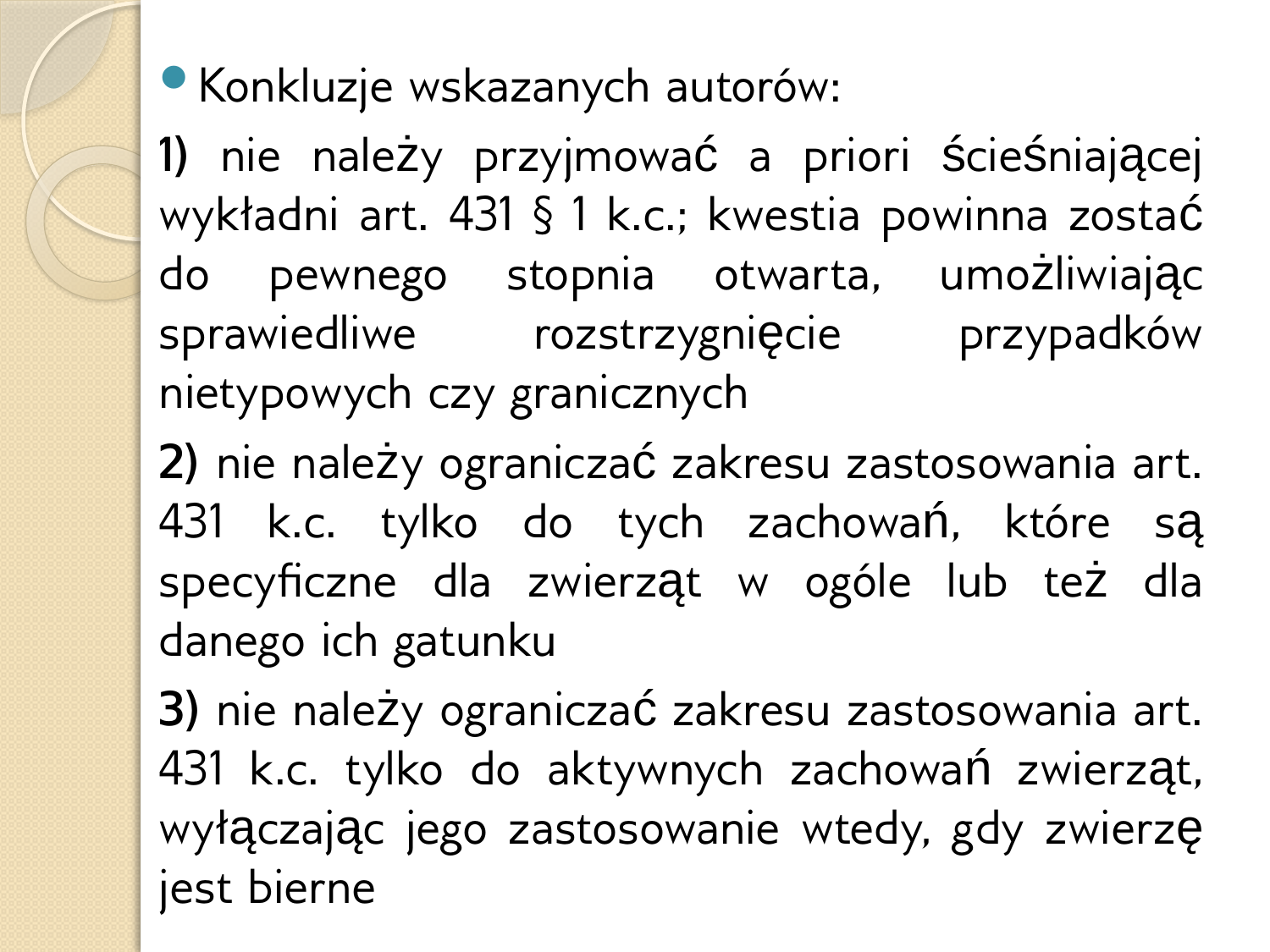

Konkluzje wskazanych autorów:
1) nie należy przyjmować a priori ścieśniającej wykładni art. 431 § 1 k.c.; kwestia powinna zostać do pewnego stopnia otwarta, umożliwiając sprawiedliwe rozstrzygnięcie przypadków nietypowych czy granicznych
2) nie należy ograniczać zakresu zastosowania art. 431 k.c. tylko do tych zachowań, które są specyficzne dla zwierząt w ogóle lub też dla danego ich gatunku
3) nie należy ograniczać zakresu zastosowania art. 431 k.c. tylko do aktywnych zachowań zwierząt, wyłączając jego zastosowanie wtedy, gdy zwierzę jest bierne